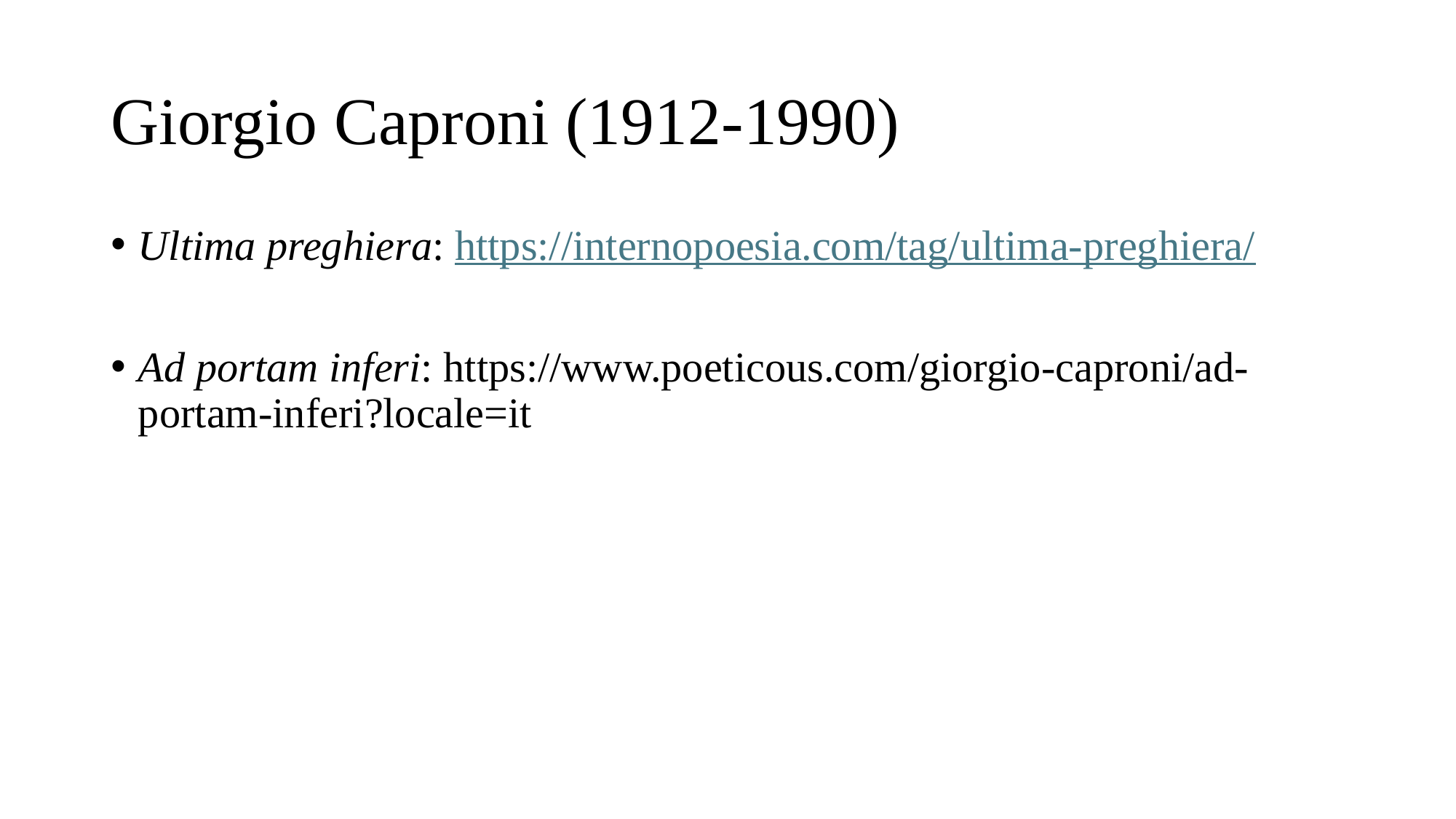

# Giorgio Caproni (1912-1990)
Ultima preghiera: https://internopoesia.com/tag/ultima-preghiera/

Ad portam inferi: https://www.poeticous.com/giorgio-caproni/ad-portam-inferi?locale=it